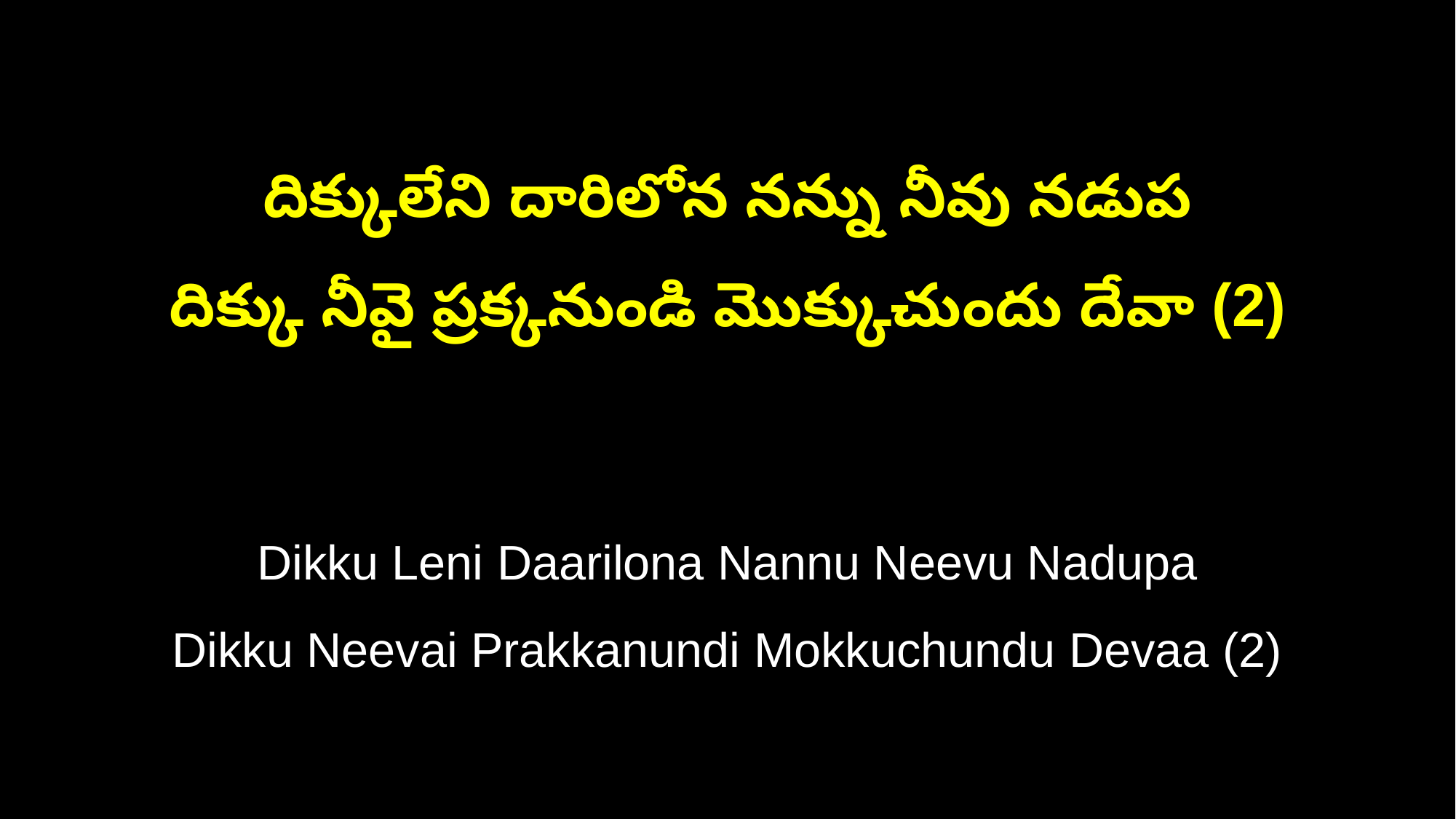

దిక్కులేని దారిలోన నన్ను నీవు నడుప
దిక్కు నీవై ప్రక్కనుండి మొక్కుచుందు దేవా (2)
Dikku Leni Daarilona Nannu Neevu Nadupa
Dikku Neevai Prakkanundi Mokkuchundu Devaa (2)